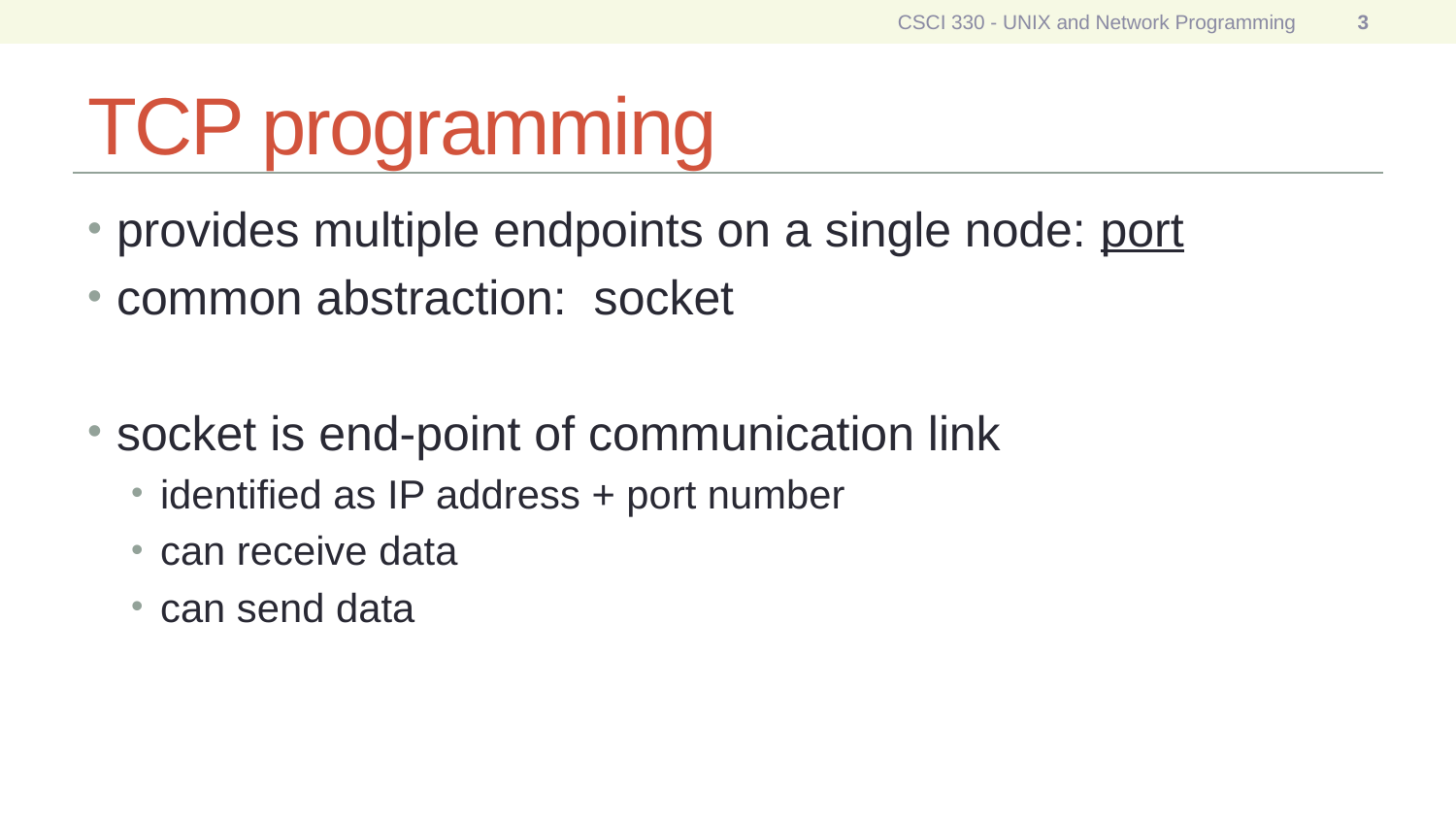

CSCI 330 - UNIX and Network Programming
3
# TCP programming
provides multiple endpoints on a single node: port
common abstraction:  socket

socket is end-point of communication link
identified as IP address + port number
can receive data
can send data